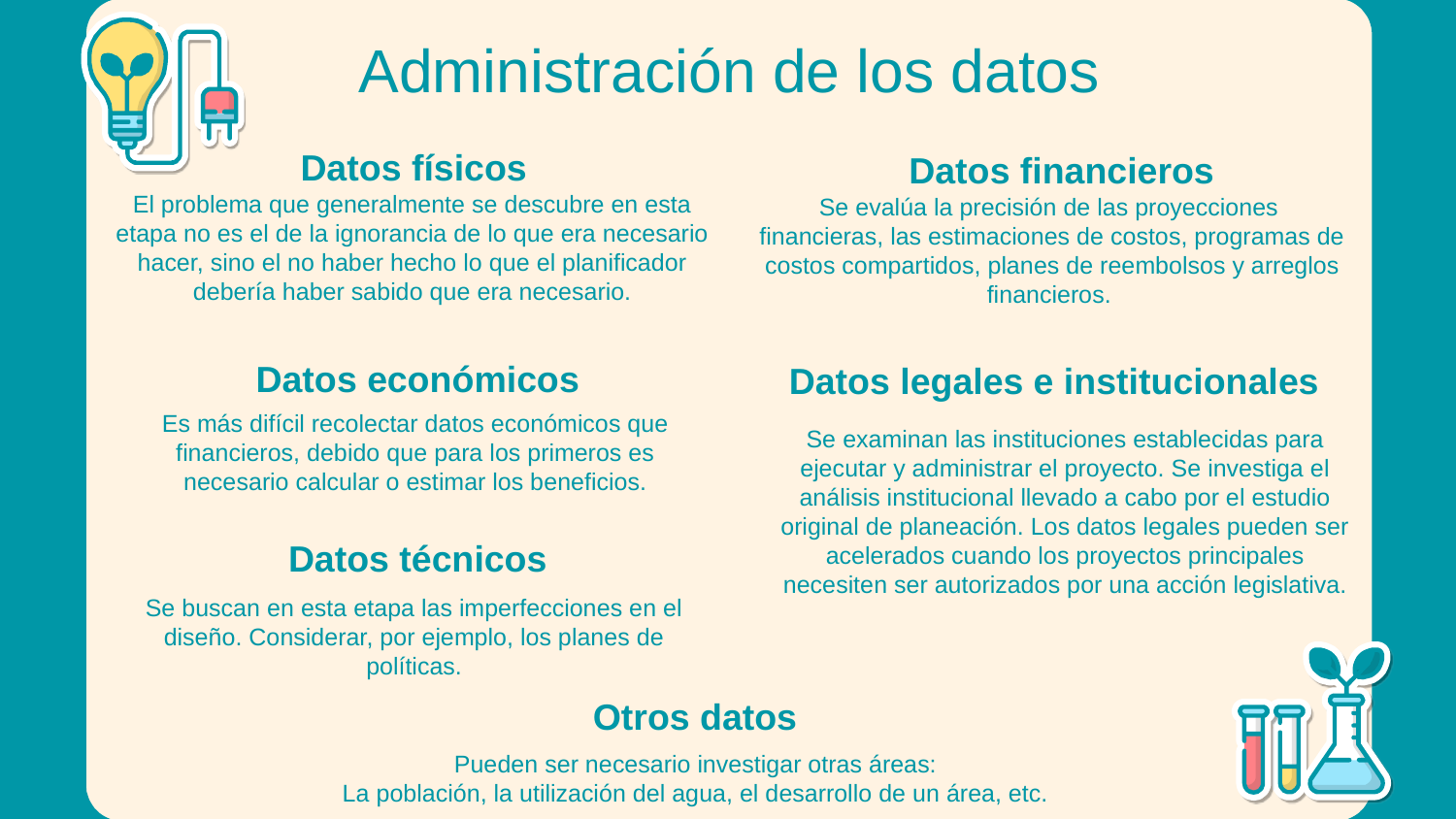

# Administración de los datos
Datos físicos
Datos financieros
El problema que generalmente se descubre en esta etapa no es el de la ignorancia de lo que era necesario hacer, sino el no haber hecho lo que el planificador debería haber sabido que era necesario.
Se evalúa la precisión de las proyecciones  financieras, las estimaciones de costos, programas de costos compartidos, planes de reembolsos y arreglos financieros.
Datos económicos
Datos legales e institucionales
Es más difícil recolectar datos económicos que financieros, debido que para los primeros es necesario calcular o estimar los beneficios.

Se examinan las instituciones establecidas para ejecutar y administrar el proyecto. Se investiga el análisis institucional llevado a cabo por el estudio original de planeación. Los datos legales pueden ser acelerados cuando los proyectos principales necesiten ser autorizados por una acción legislativa.
Datos técnicos
Se buscan en esta etapa las imperfecciones en el diseño. Considerar, por ejemplo, los planes de políticas.

Otros datos
Pueden ser necesario investigar otras áreas:
La población, la utilización del agua, el desarrollo de un área, etc.